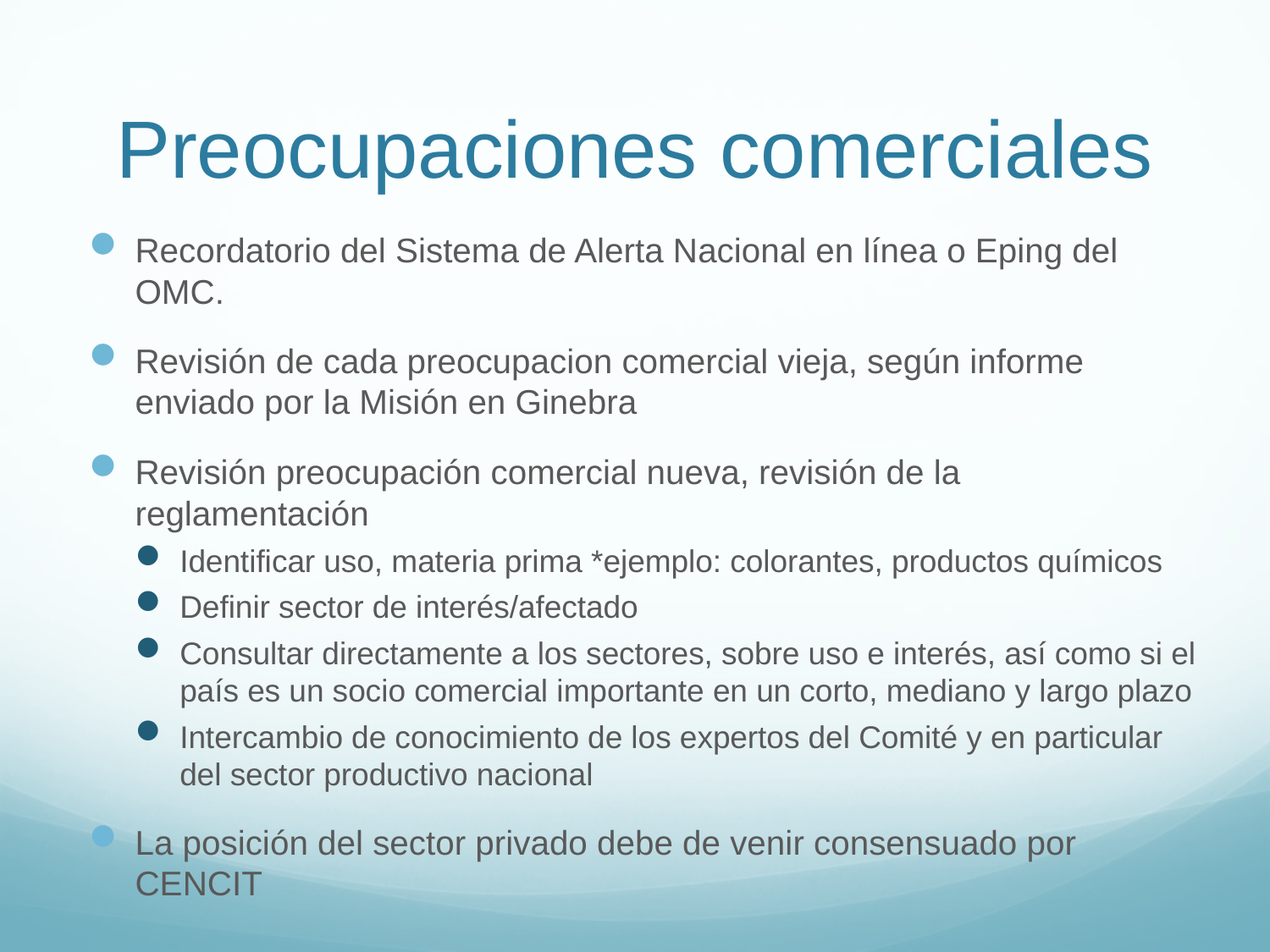

# Preocupaciones comerciales
Recordatorio del Sistema de Alerta Nacional en línea o Eping del OMC.
Revisión de cada preocupacion comercial vieja, según informe enviado por la Misión en Ginebra
Revisión preocupación comercial nueva, revisión de la reglamentación
Identificar uso, materia prima *ejemplo: colorantes, productos químicos
Definir sector de interés/afectado
Consultar directamente a los sectores, sobre uso e interés, así como si el país es un socio comercial importante en un corto, mediano y largo plazo
Intercambio de conocimiento de los expertos del Comité y en particular del sector productivo nacional
La posición del sector privado debe de venir consensuado por CENCIT